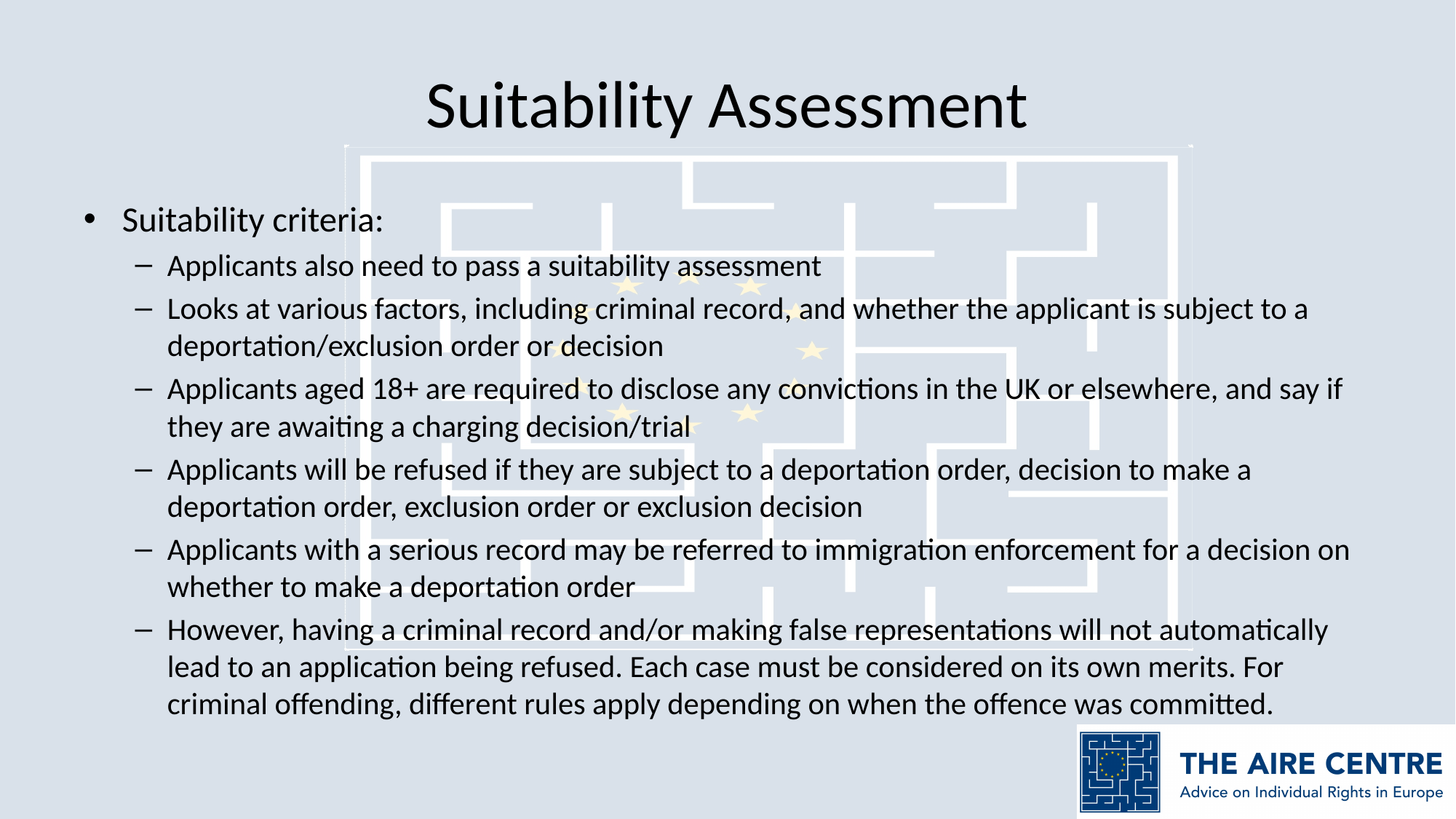

# Suitability Assessment
Suitability criteria:
Applicants also need to pass a suitability assessment
Looks at various factors, including criminal record, and whether the applicant is subject to a deportation/exclusion order or decision
Applicants aged 18+ are required to disclose any convictions in the UK or elsewhere, and say if they are awaiting a charging decision/trial
Applicants will be refused if they are subject to a deportation order, decision to make a deportation order, exclusion order or exclusion decision
Applicants with a serious record may be referred to immigration enforcement for a decision on whether to make a deportation order
However, having a criminal record and/or making false representations will not automatically lead to an application being refused. Each case must be considered on its own merits. For criminal offending, different rules apply depending on when the offence was committed.